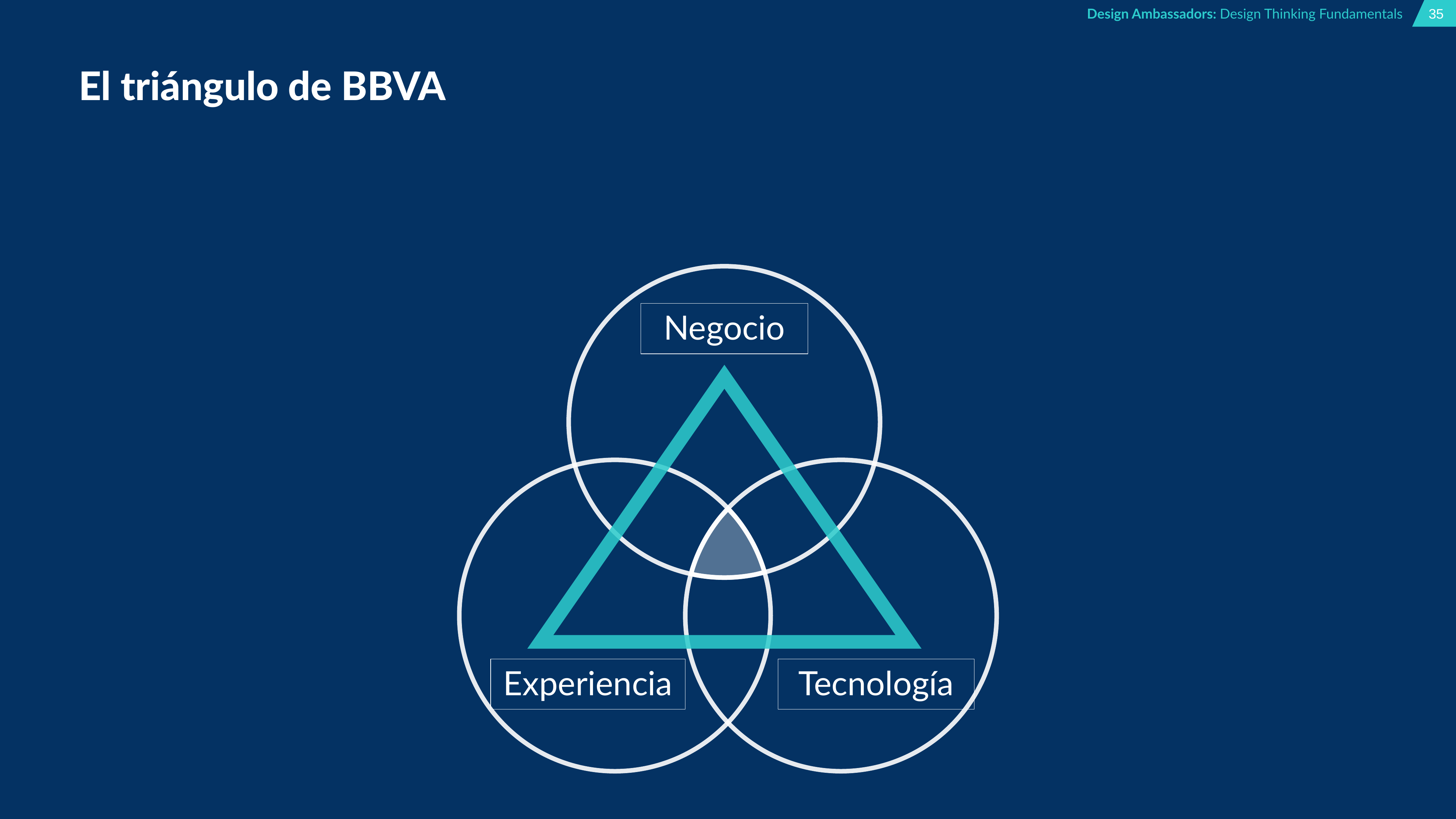

# El triángulo de BBVA

Negocio

Experiencia
Tecnología